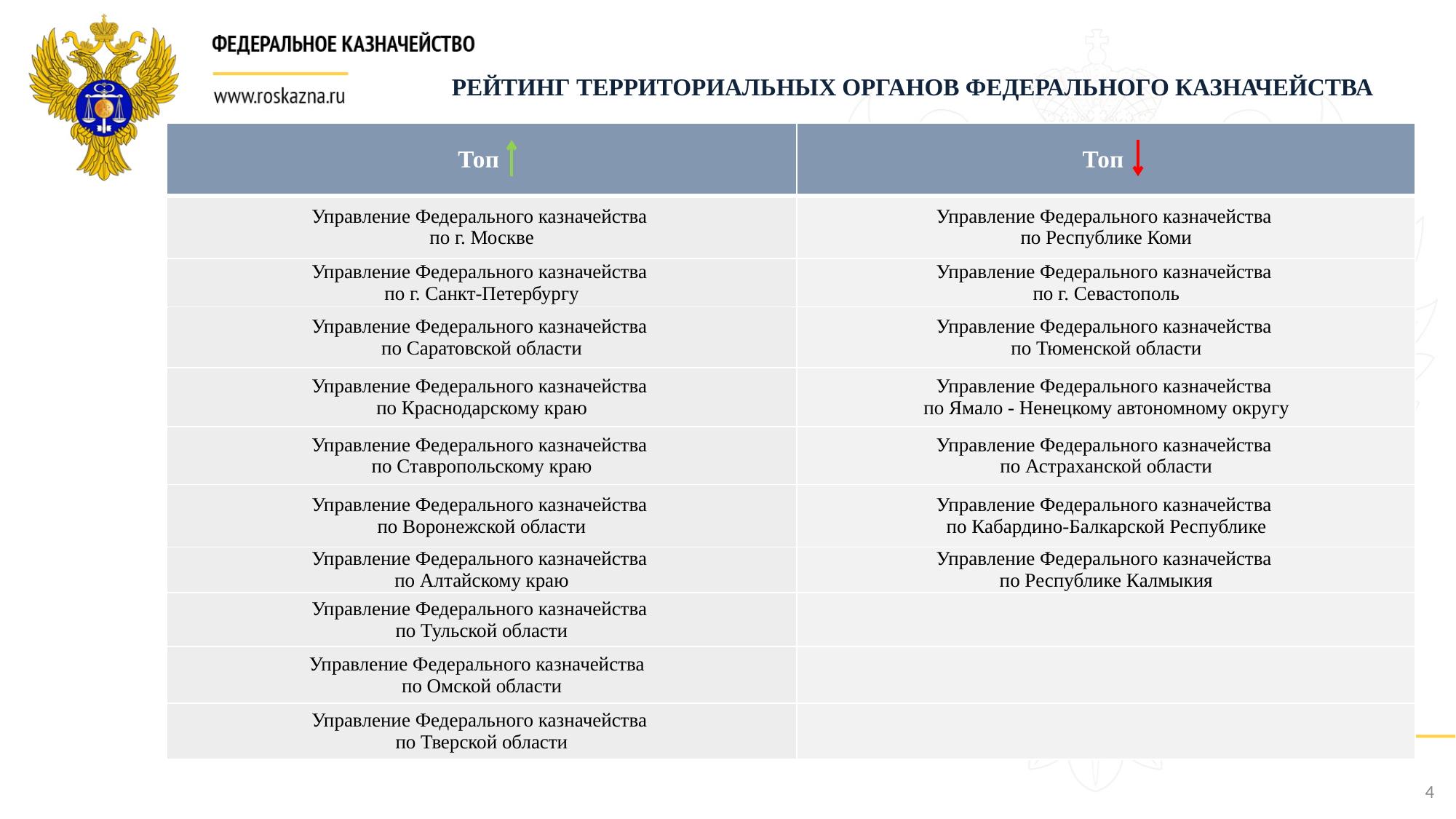

РЕЙТИНГ ТЕРРИТОРИАЛЬНЫХ ОРГАНОВ ФЕДЕРАЛЬНОГО КАЗНАЧЕЙСТВА
| Топ | Топ |
| --- | --- |
| Управление Федерального казначейства по г. Москве | Управление Федерального казначейства по Республике Коми |
| Управление Федерального казначейства по г. Санкт-Петербургу | Управление Федерального казначейства по г. Севастополь |
| Управление Федерального казначейства по Саратовской области | Управление Федерального казначейства по Тюменской области |
| Управление Федерального казначейства по Краснодарскому краю | Управление Федерального казначейства по Ямало - Ненецкому автономному округу |
| Управление Федерального казначейства по Ставропольскому краю | Управление Федерального казначейства по Астраханской области |
| Управление Федерального казначейства по Воронежской области | Управление Федерального казначейства по Кабардино-Балкарской Республике |
| Управление Федерального казначейства по Алтайскому краю | Управление Федерального казначейства по Республике Калмыкия |
| Управление Федерального казначейства по Тульской области |  |
| Управление Федерального казначейства по Омской области |  |
| Управление Федерального казначейства по Тверской области |  |
4